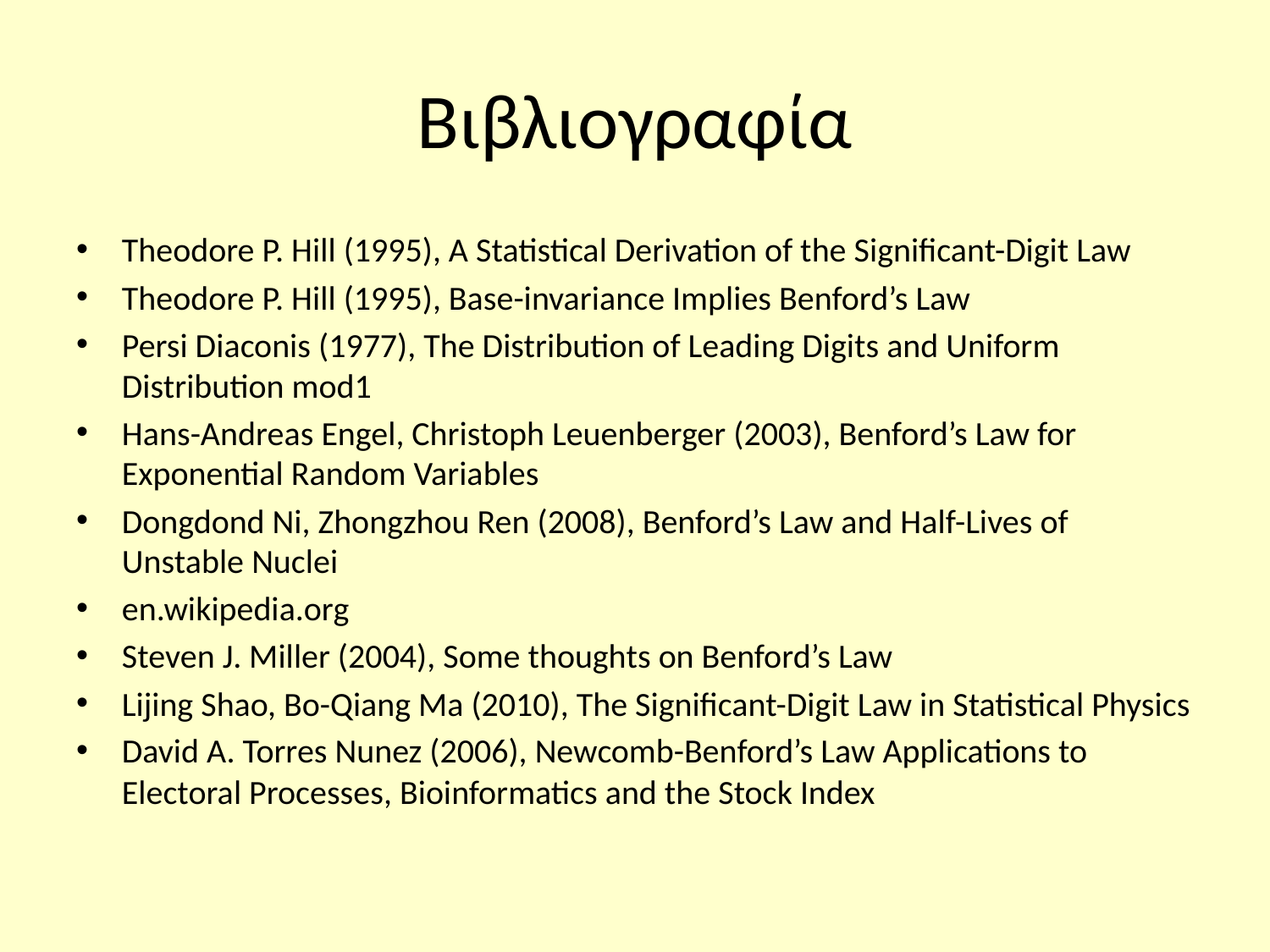

# Βιβλιογραφία
Theodore P. Hill (1995), A Statistical Derivation of the Significant-Digit Law
Theodore P. Hill (1995), Base-invariance Implies Benford’s Law
Persi Diaconis (1977), The Distribution of Leading Digits and Uniform Distribution mod1
Hans-Andreas Engel, Christoph Leuenberger (2003), Benford’s Law for Exponential Random Variables
Dongdond Ni, Zhongzhou Ren (2008), Benford’s Law and Half-Lives of Unstable Nuclei
en.wikipedia.org
Steven J. Miller (2004), Some thoughts on Benford’s Law
Lijing Shao, Bo-Qiang Ma (2010), The Significant-Digit Law in Statistical Physics
David A. Torres Nunez (2006), Newcomb-Benford’s Law Applications to Electoral Processes, Bioinformatics and the Stock Index